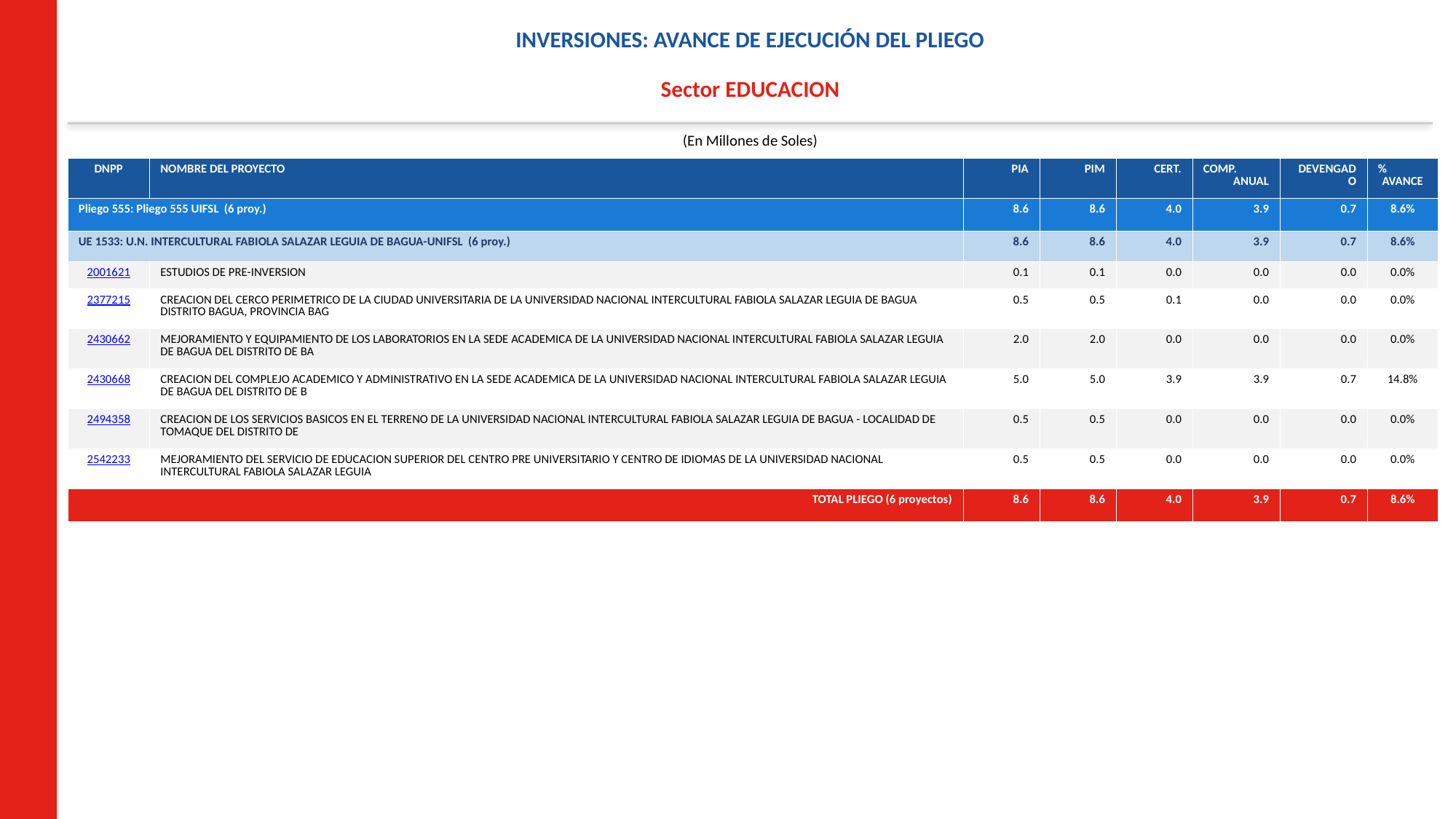

INVERSIONES: AVANCE DE EJECUCIÓN DEL PLIEGO
Sector EDUCACION

(En Millones de Soles)
| DNPP | NOMBRE DEL PROYECTO | PIA | PIM | CERT. | COMP. ANUAL | DEVENGADO | % AVANCE |
| --- | --- | --- | --- | --- | --- | --- | --- |
| Pliego 555: Pliego 555 UIFSL (6 proy.) |  | 8.6 | 8.6 | 4.0 | 3.9 | 0.7 | 8.6% |
| UE 1533: U.N. INTERCULTURAL FABIOLA SALAZAR LEGUIA DE BAGUA-UNIFSL (6 proy.) |  | 8.6 | 8.6 | 4.0 | 3.9 | 0.7 | 8.6% |
| 2001621 | ESTUDIOS DE PRE-INVERSION | 0.1 | 0.1 | 0.0 | 0.0 | 0.0 | 0.0% |
| 2377215 | CREACION DEL CERCO PERIMETRICO DE LA CIUDAD UNIVERSITARIA DE LA UNIVERSIDAD NACIONAL INTERCULTURAL FABIOLA SALAZAR LEGUIA DE BAGUA DISTRITO BAGUA, PROVINCIA BAG | 0.5 | 0.5 | 0.1 | 0.0 | 0.0 | 0.0% |
| 2430662 | MEJORAMIENTO Y EQUIPAMIENTO DE LOS LABORATORIOS EN LA SEDE ACADEMICA DE LA UNIVERSIDAD NACIONAL INTERCULTURAL FABIOLA SALAZAR LEGUIA DE BAGUA DEL DISTRITO DE BA | 2.0 | 2.0 | 0.0 | 0.0 | 0.0 | 0.0% |
| 2430668 | CREACION DEL COMPLEJO ACADEMICO Y ADMINISTRATIVO EN LA SEDE ACADEMICA DE LA UNIVERSIDAD NACIONAL INTERCULTURAL FABIOLA SALAZAR LEGUIA DE BAGUA DEL DISTRITO DE B | 5.0 | 5.0 | 3.9 | 3.9 | 0.7 | 14.8% |
| 2494358 | CREACION DE LOS SERVICIOS BASICOS EN EL TERRENO DE LA UNIVERSIDAD NACIONAL INTERCULTURAL FABIOLA SALAZAR LEGUIA DE BAGUA - LOCALIDAD DE TOMAQUE DEL DISTRITO DE | 0.5 | 0.5 | 0.0 | 0.0 | 0.0 | 0.0% |
| 2542233 | MEJORAMIENTO DEL SERVICIO DE EDUCACION SUPERIOR DEL CENTRO PRE UNIVERSITARIO Y CENTRO DE IDIOMAS DE LA UNIVERSIDAD NACIONAL INTERCULTURAL FABIOLA SALAZAR LEGUIA | 0.5 | 0.5 | 0.0 | 0.0 | 0.0 | 0.0% |
| TOTAL PLIEGO (6 proyectos) |  | 8.6 | 8.6 | 4.0 | 3.9 | 0.7 | 8.6% |